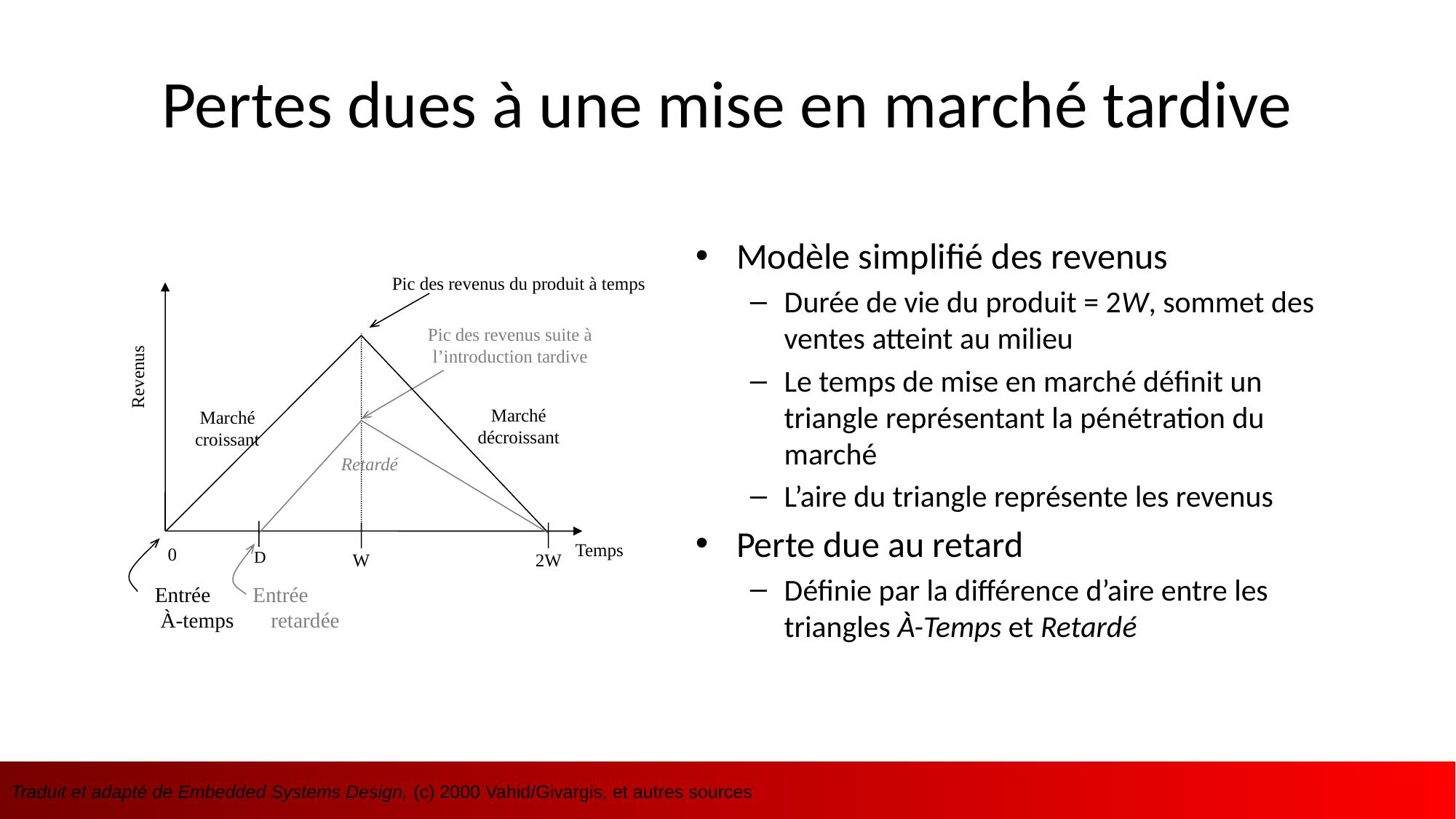

# Pertes dues à une mise en marché tardive
Modèle simplifié des revenus
Durée de vie du produit = 2W, sommet des ventes atteint au milieu
Le temps de mise en marché définit un triangle représentant la pénétration du marché
L’aire du triangle représente les revenus
Perte due au retard
Définie par la différence d’aire entre les triangles À-Temps et Retardé
Pic des revenus du produit à temps

Pic des revenus suite à l’introduction tardive

Revenus

Marché décroissant
Marché croissant

Retardé

Temps
0

D
W
2W
Entrée        Entrée        À-temps       retardée